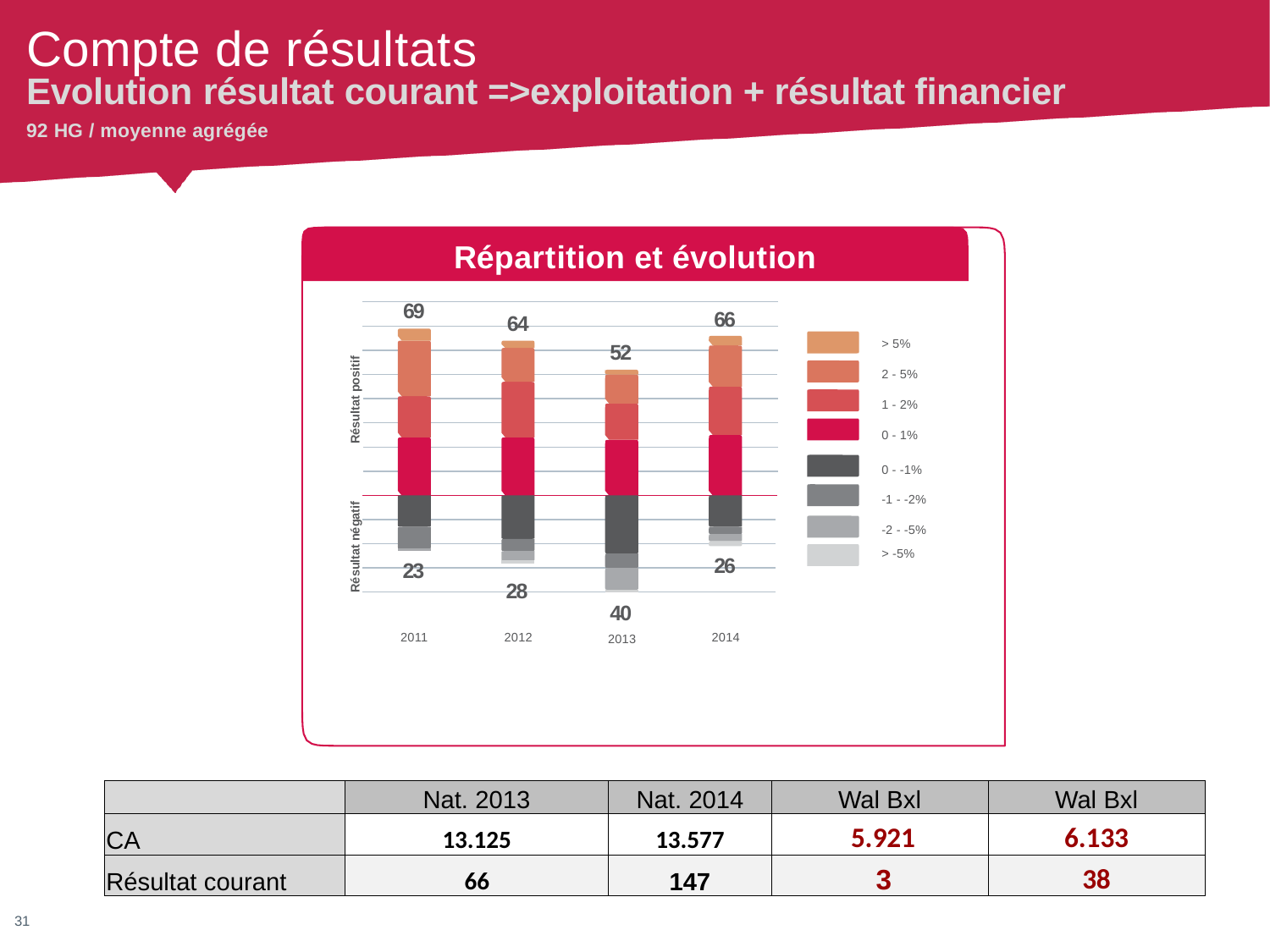

# Compte de résultats
Evolution résultat courant =>exploitation + résultat financier
92 HG / moyenne agrégée

Répartition et évolution

69

66
64

> 5%
52

Résultat positif

2 - 5%

1 - 2%

0 - 1%

0 - -1%

-1 - -2%

-2 - -5%

Résultat négatif

> -5%

26

23

28

40
2013
2011
2012
2014
|  | Nat. 2013 | Nat. 2014 | Wal Bxl | Wal Bxl |
| --- | --- | --- | --- | --- |
| CA | 13.125 | 13.577 | 5.921 | 6.133 |
| Résultat courant | 66 | 147 | 3 | 38 |